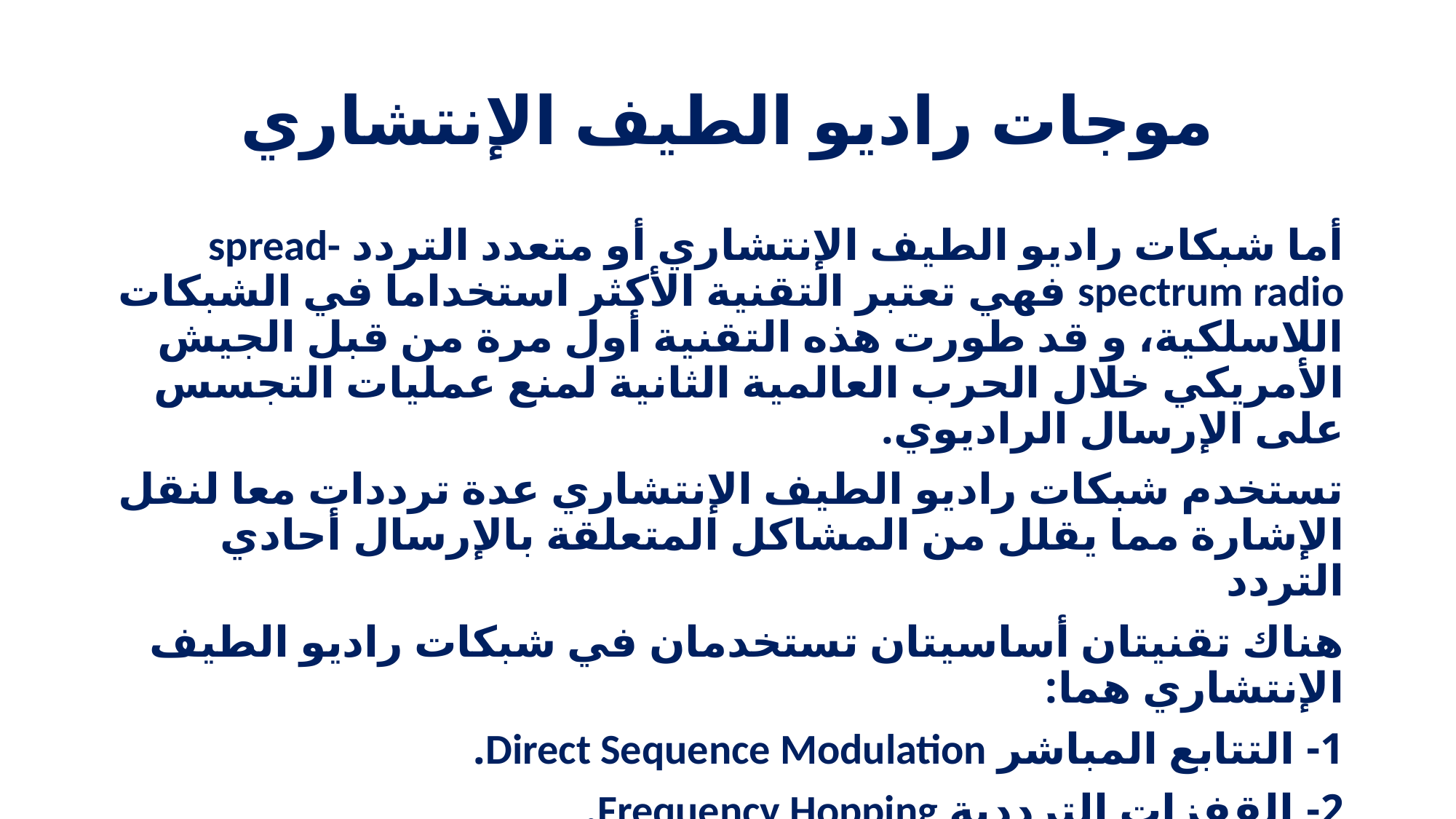

# موجات راديو الطيف الإنتشاري
أما شبكات راديو الطيف الإنتشاري أو متعدد التردد spread-spectrum radio فهي تعتبر التقنية الأكثر استخداما في الشبكات اللاسلكية، و قد طورت هذه التقنية أول مرة من قبل الجيش الأمريكي خلال الحرب العالمية الثانية لمنع عمليات التجسس على الإرسال الراديوي.
تستخدم شبكات راديو الطيف الإنتشاري عدة ترددات معا لنقل الإشارة مما يقلل من المشاكل المتعلقة بالإرسال أحادي التردد
هناك تقنيتان أساسيتان تستخدمان في شبكات راديو الطيف الإنتشاري هما:
1- التتابع المباشر Direct Sequence Modulation.
2- القفزات الترددية Frequency Hopping.